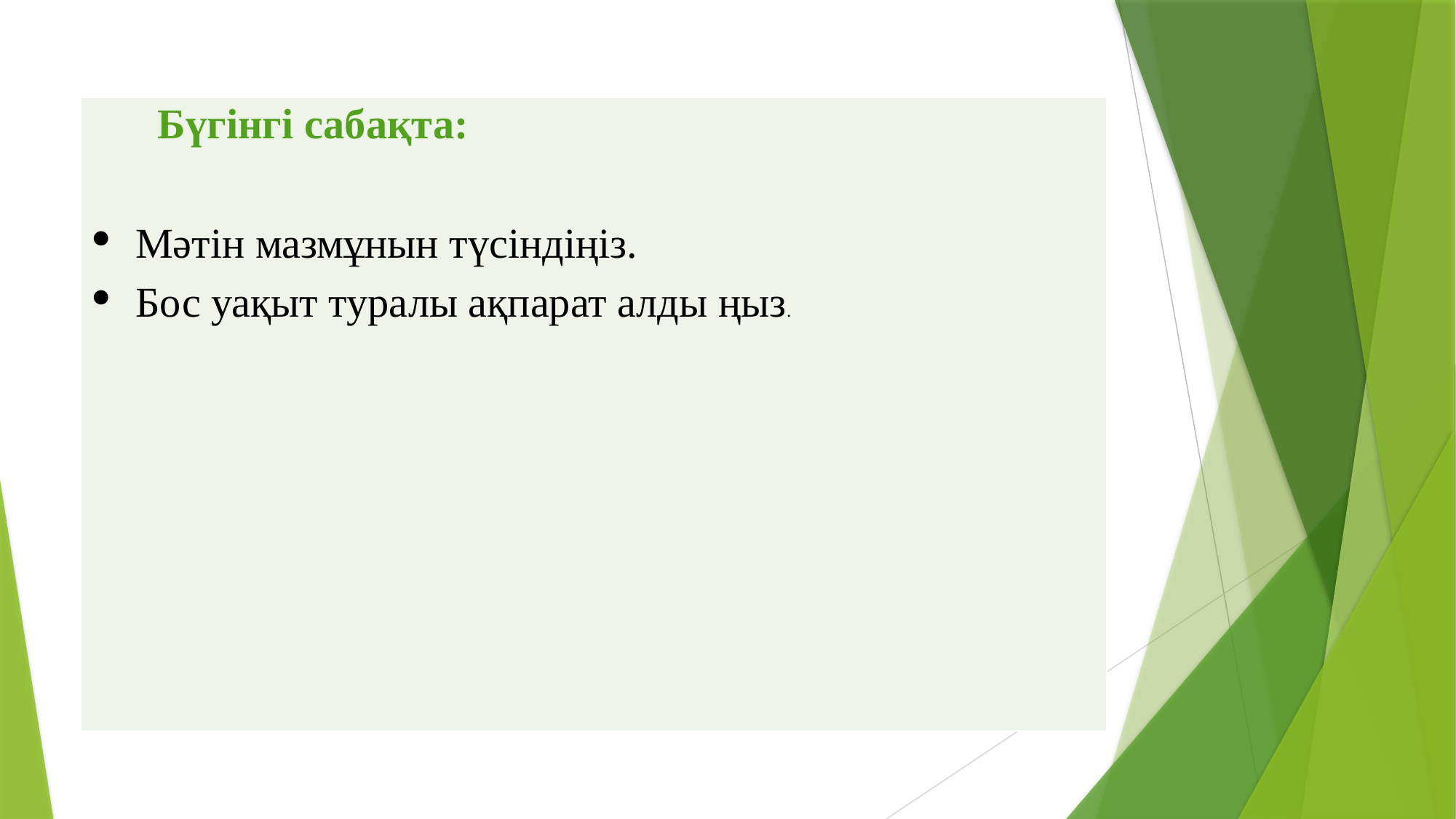

#
| Бүгінгі сабақта: Мәтін мазмұнын түсіндіңіз. Бос уақыт туралы ақпарат алды ңыз. |
| --- |